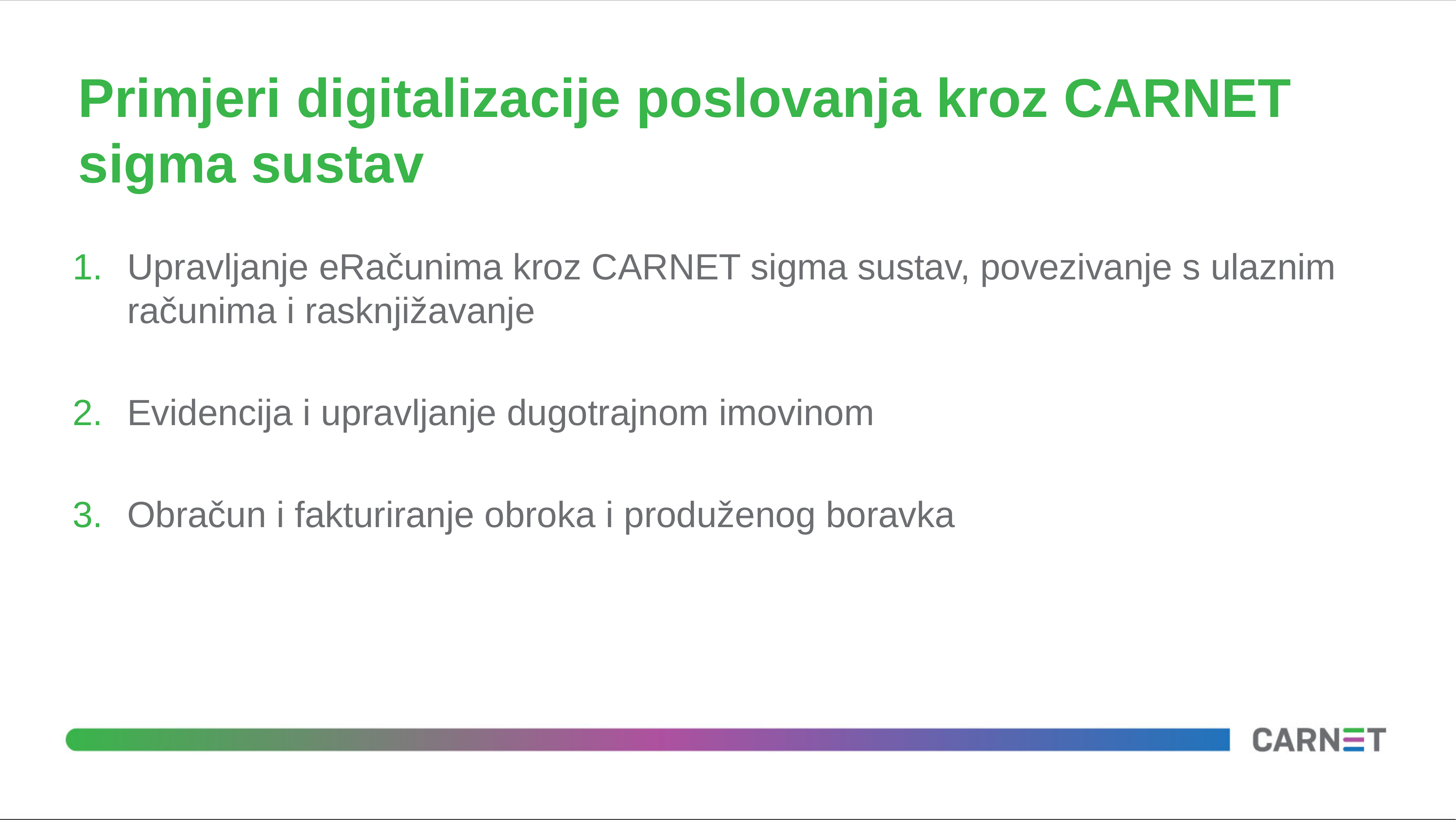

# Primjeri digitalizacije poslovanja kroz CARNET sigma sustav
Upravljanje eRačunima kroz CARNET sigma sustav, povezivanje s ulaznim računima i rasknjižavanje

Evidencija i upravljanje dugotrajnom imovinom

Obračun i fakturiranje obroka i produženog boravka